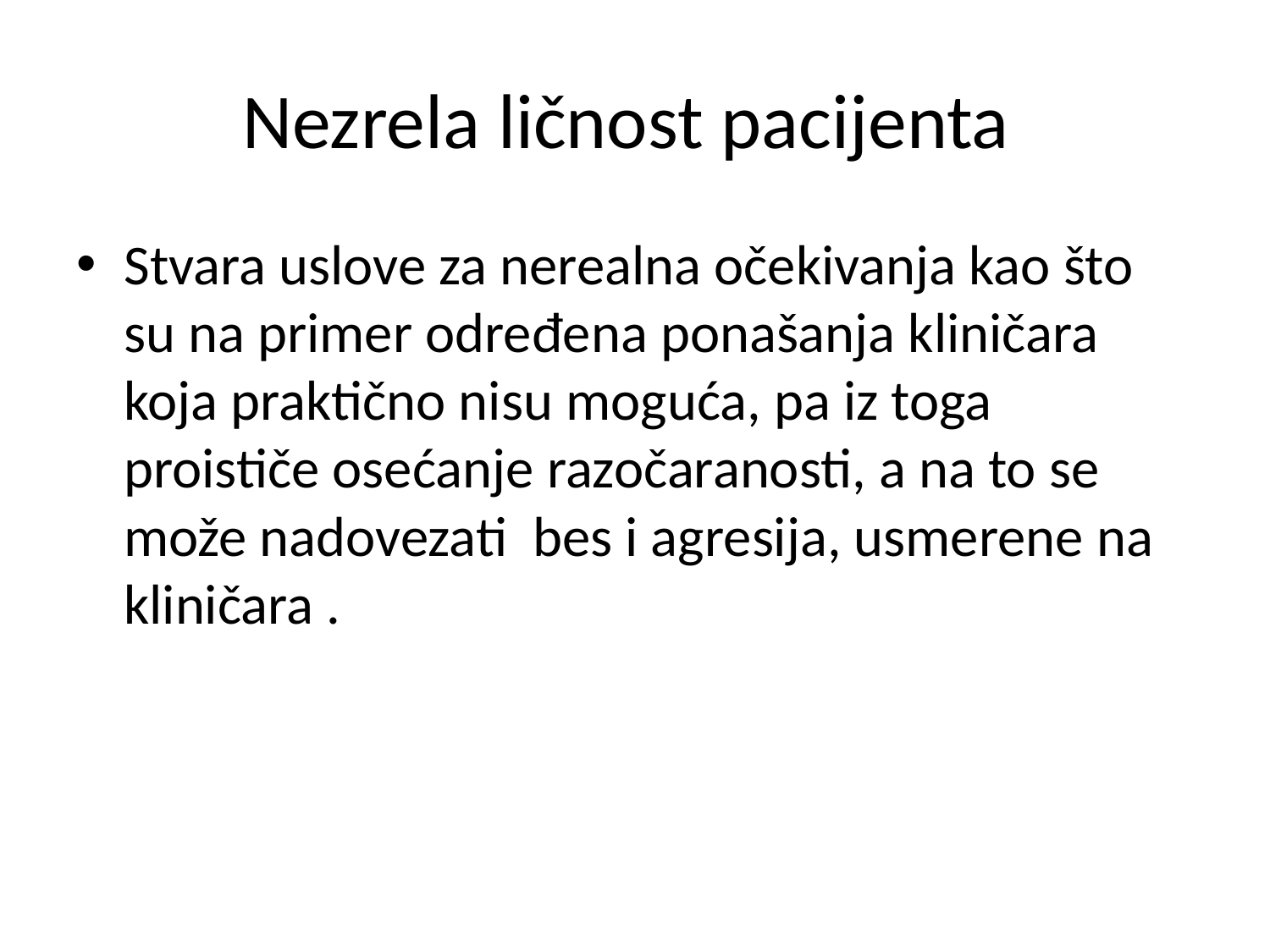

# Nezrela ličnost pacijenta
Stvara uslove za nerealna očekivanja kao što su na primer određena ponašanja kliničara koja praktično nisu moguća, pa iz toga proističe osećanje razočaranosti, a na to se može nadovezati  bes i agresija, usmerene na kliničara .